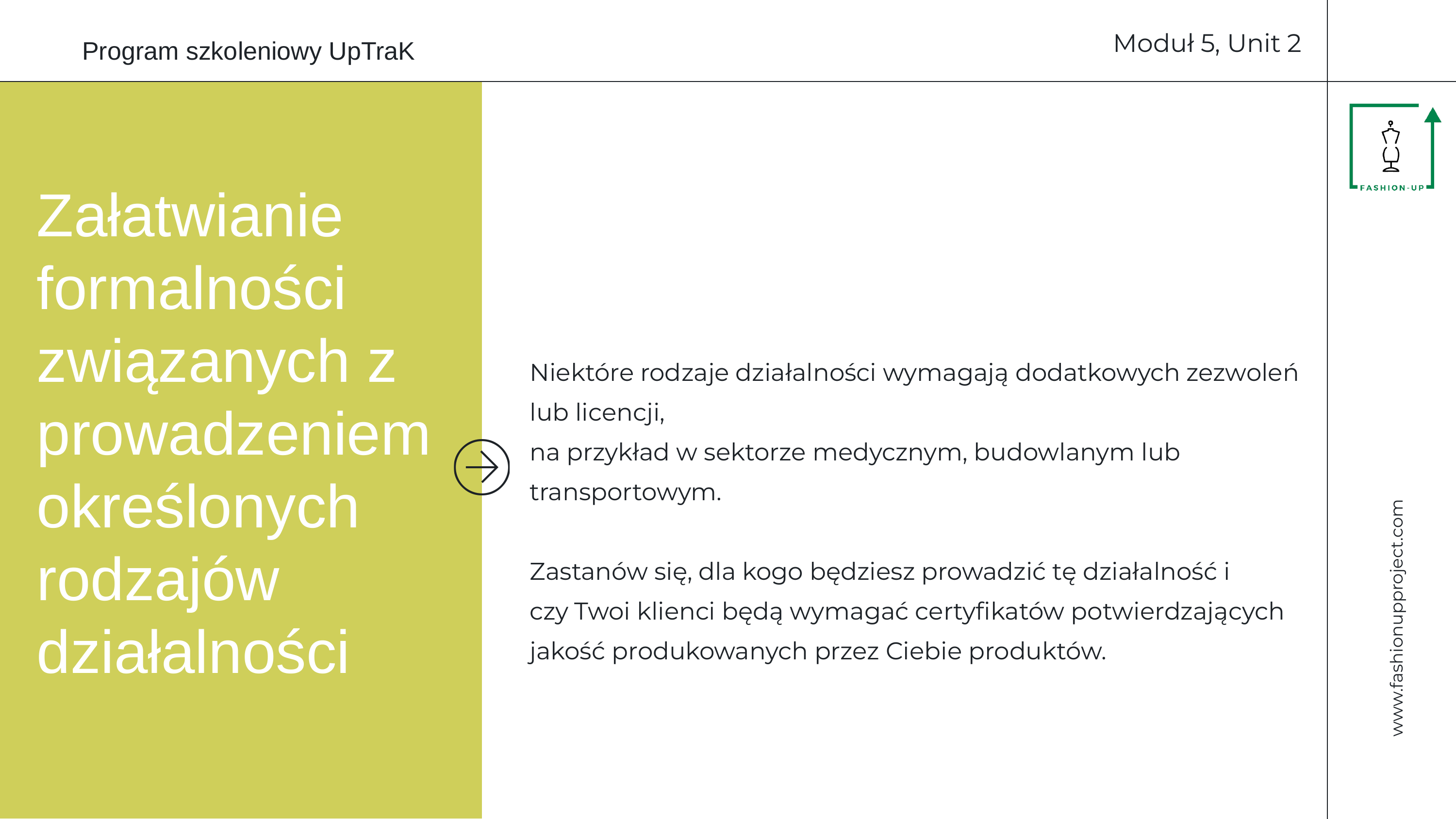

www.fashionupproject.com
Moduł 5, Unit 2
Program szkoleniowy UpTraK

Załatwianie formalności związanych z prowadzeniem określonych rodzajów działalności

Niektóre rodzaje działalności wymagają dodatkowych zezwoleń lub licencji,
na przykład w sektorze medycznym, budowlanym lub transportowym.

Zastanów się, dla kogo będziesz prowadzić tę działalność i
czy Twoi klienci będą wymagać certyfikatów potwierdzających jakość produkowanych przez Ciebie produktów.